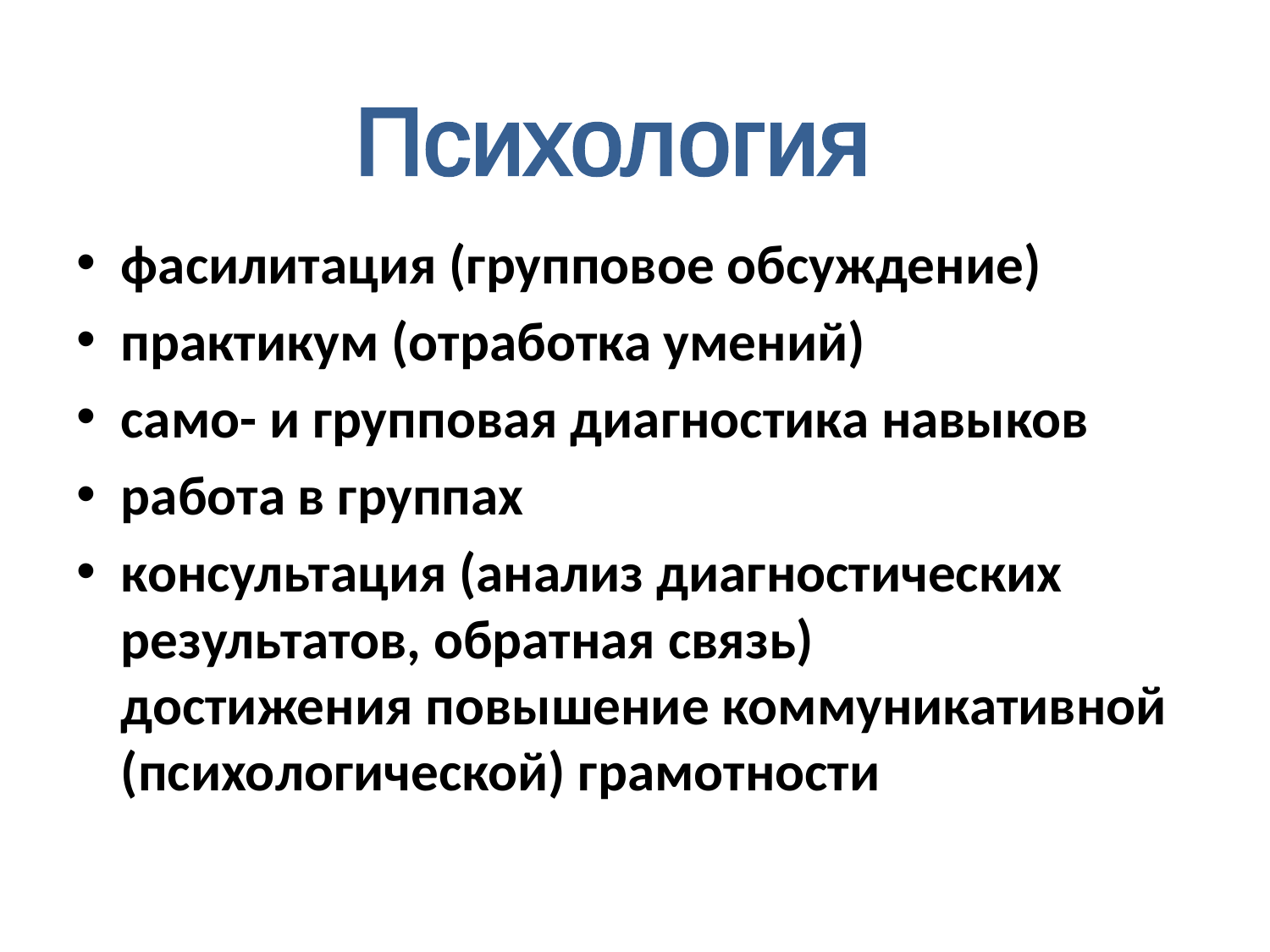

# Психология
фасилитация (групповое обсуждение)
практикум (отработка умений)
само- и групповая диагностика навыков
работа в группах
консультация (анализ диагностических результатов, обратная связь)                    достижения повышение коммуникативной (психологической) грамотности